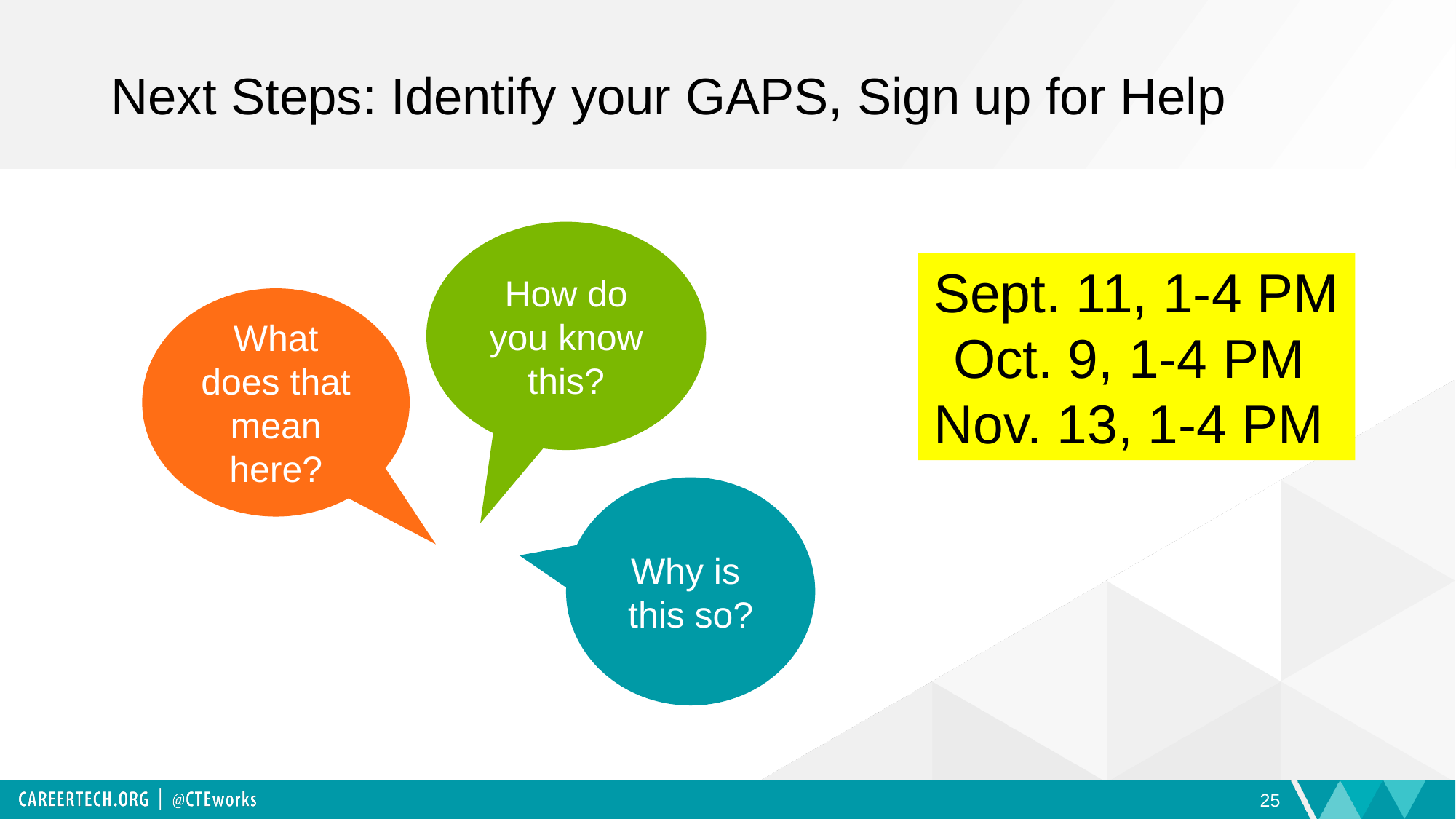

# Next Steps: Identify your GAPS, Sign up for Help
How do you know this?
What does that mean here?
Why is
this so?
Sept. 11, 1-4 PM
Oct. 9, 1-4 PM
Nov. 13, 1-4 PM
25